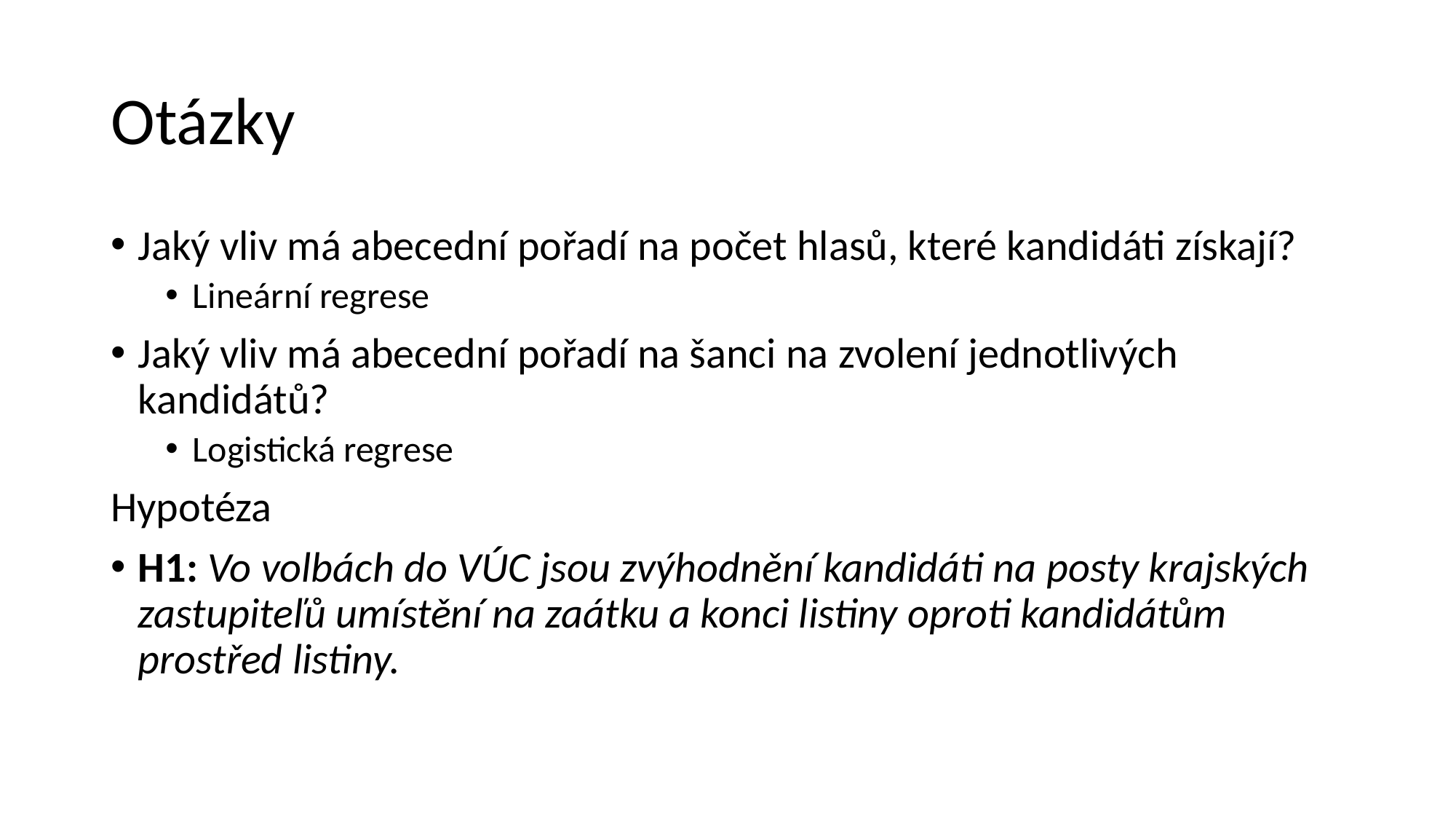

# Otázky
Jaký vliv má abecední pořadí na počet hlasů, které kandidáti získají?
Lineární regrese
Jaký vliv má abecední pořadí na šanci na zvolení jednotlivých kandidátů?
Logistická regrese
Hypotéza
H1: Vo volbách do VÚC jsou zvýhodnění kandidáti na posty krajských zastupiteľů umístění na zaátku a konci listiny oproti kandidátům prostřed listiny.